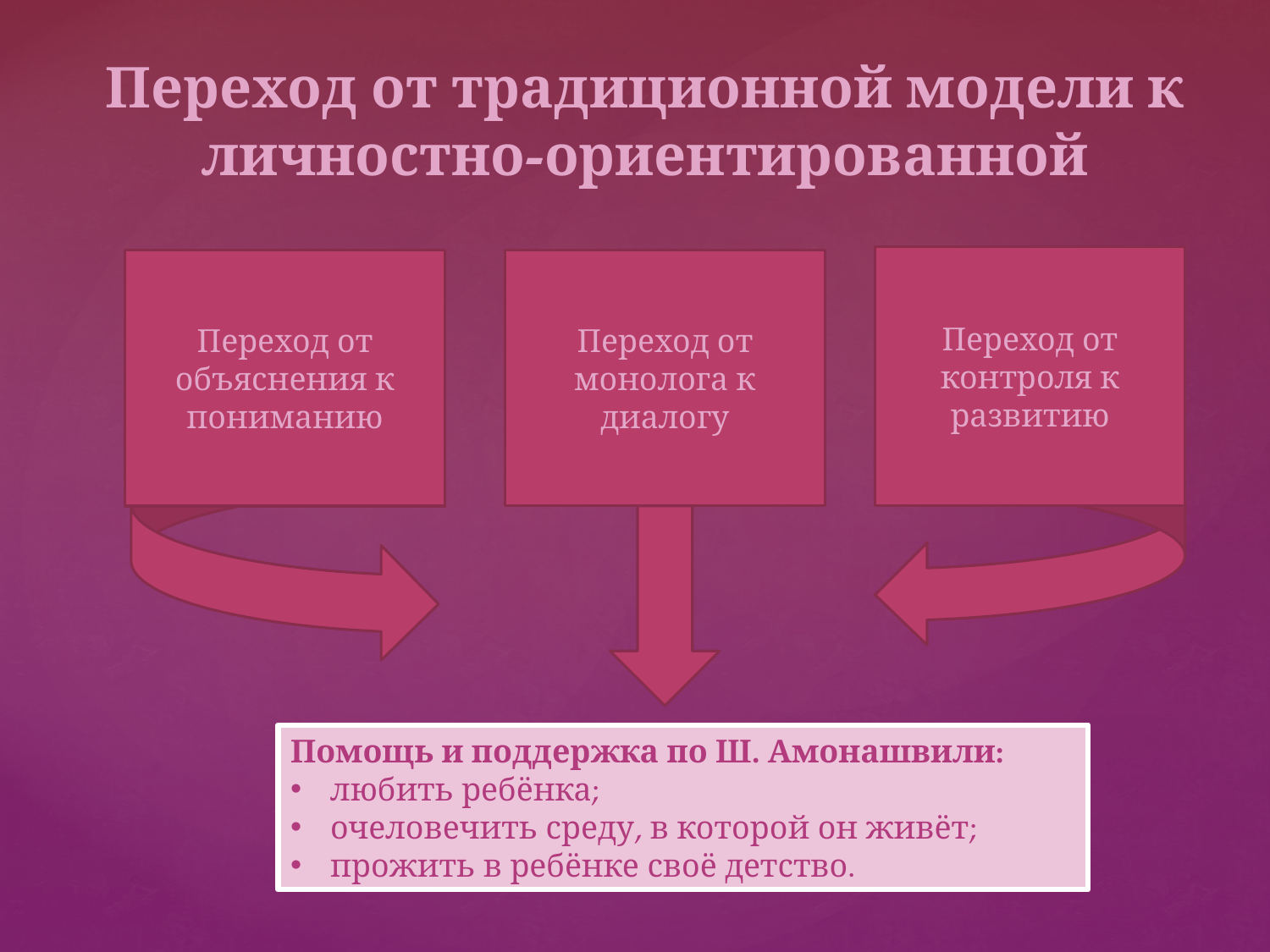

# Переход от традиционной модели к личностно-ориентированной
Переход от контроля к развитию
Переход от монолога к диалогу
Переход от объяснения к пониманию

Помощь и поддержка по Ш. Амонашвили:
любить ребёнка;
очеловечить среду, в которой он живёт;
прожить в ребёнке своё детство.